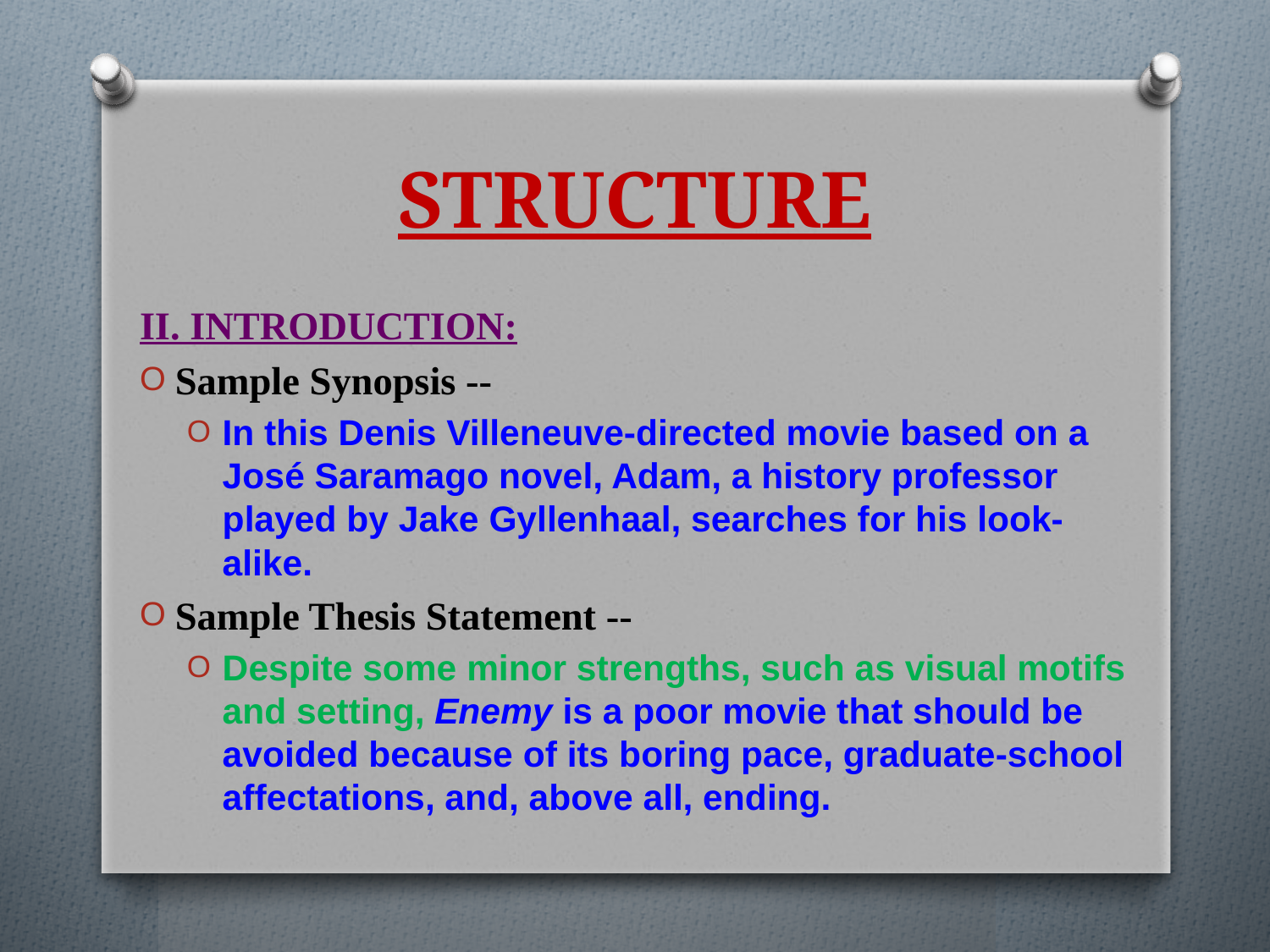

# STRUCTURE
II. INTRODUCTION:
Sample Synopsis --
In this Denis Villeneuve-directed movie based on a José Saramago novel, Adam, a history professor played by Jake Gyllenhaal, searches for his look-alike.
Sample Thesis Statement --
Despite some minor strengths, such as visual motifs and setting, Enemy is a poor movie that should be avoided because of its boring pace, graduate-school affectations, and, above all, ending.